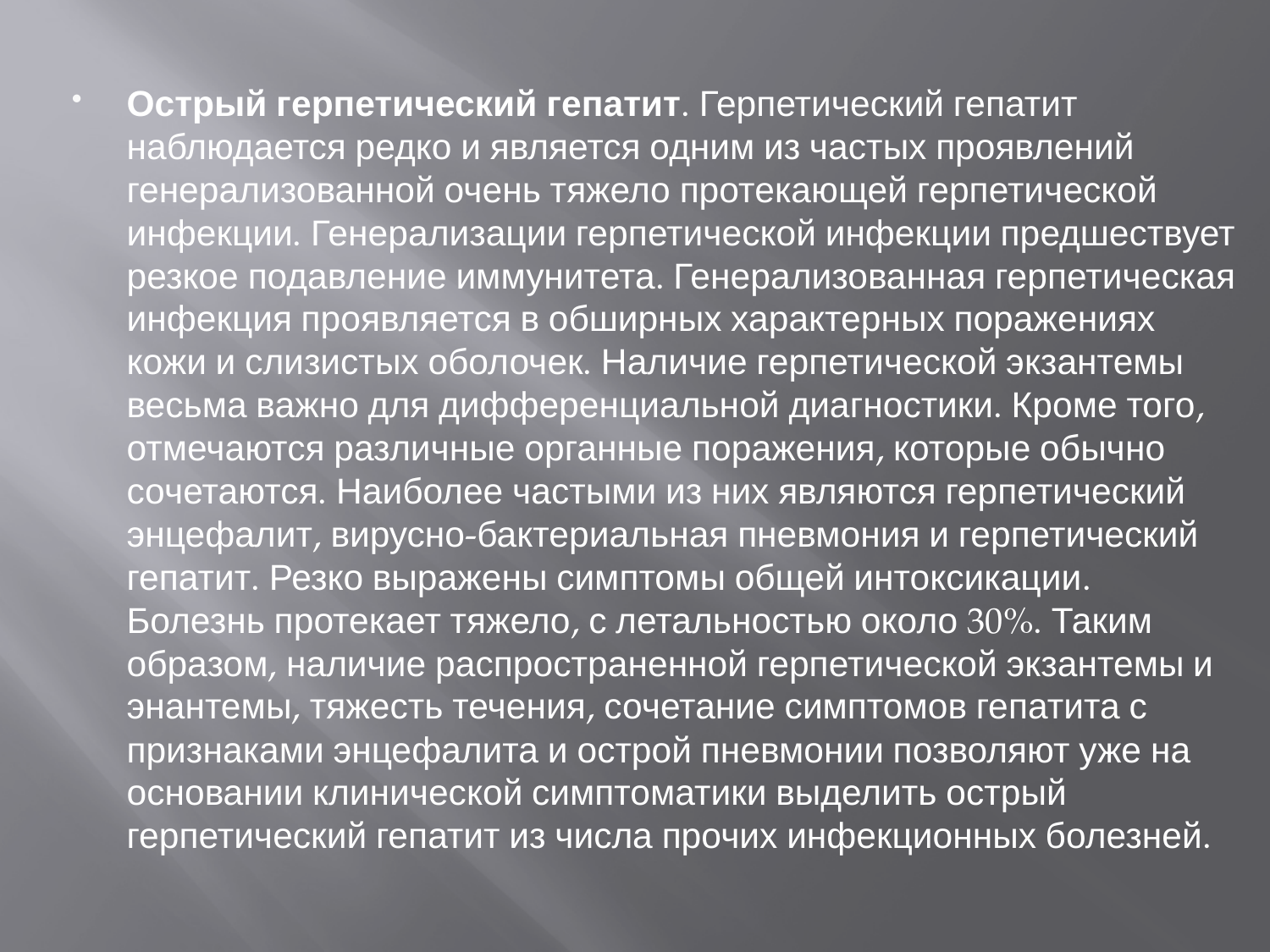

Острый герпетический гепатит. Герпетический гепатит наблюдается редко и является одним из частых проявлений генерализованной очень тяжело протекающей герпетической инфекции. Генерализации герпетической инфекции предшествует резкое подавление иммунитета. Генерализованная герпетическая инфекция проявляется в обширных характерных поражениях кожи и слизистых оболочек. Наличие герпетической экзантемы весьма важно для дифференциальной диагностики. Кроме того, отмечаются различные органные поражения, которые обычно сочетаются. Наиболее частыми из них являются герпетический энцефалит, вирусно-бактериальная пневмония и герпетический гепатит. Резко выражены симптомы общей интоксикации. Болезнь протекает тяжело, с летальностью около 30%. Таким образом, наличие распространенной герпетической экзантемы и энантемы, тяжесть течения, сочетание симптомов гепатита с признаками энцефалита и острой пневмонии позволяют уже на основании клинической симптоматики выделить острый герпетический гепатит из числа прочих инфекционных болезней.